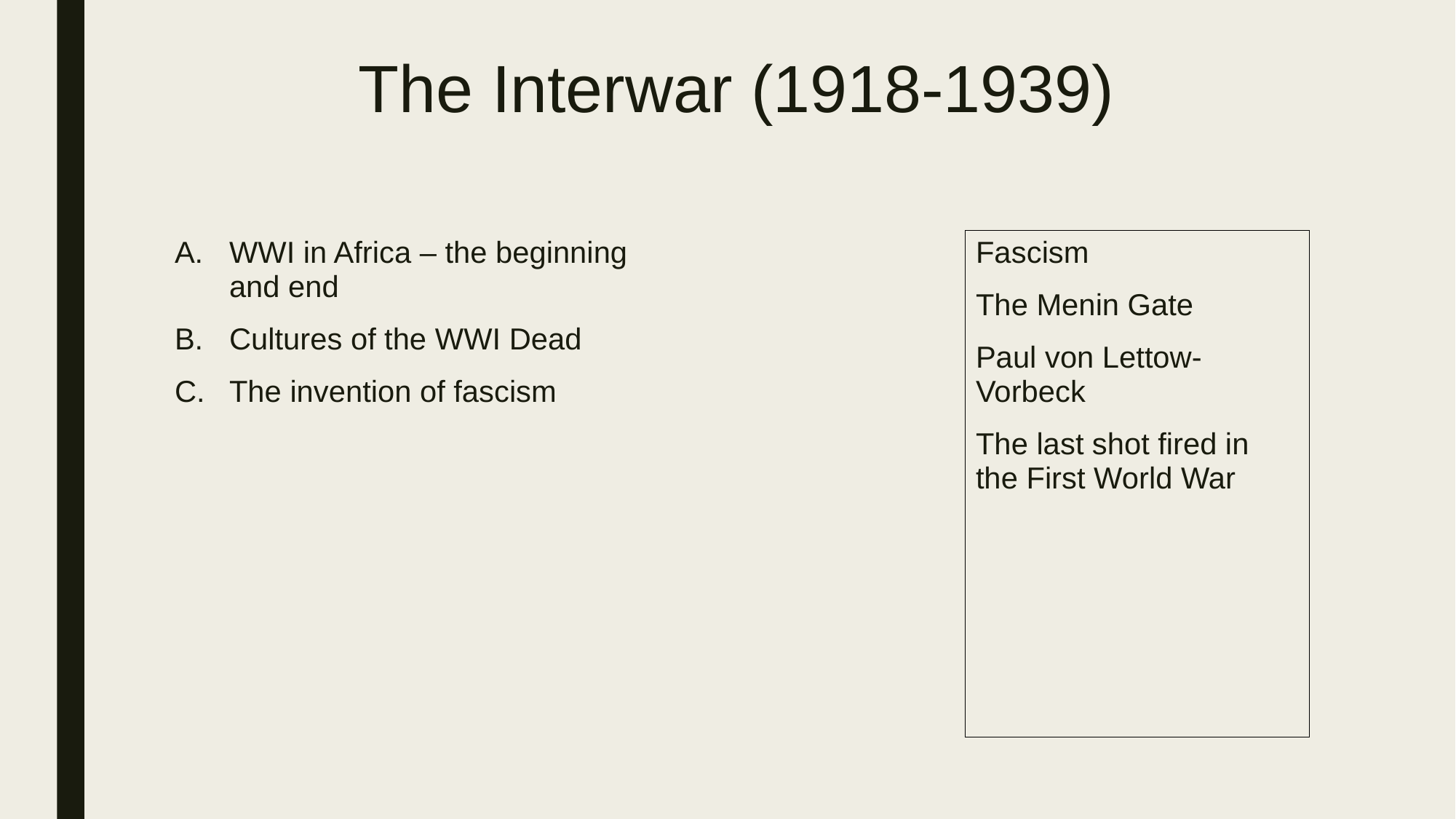

# The Interwar (1918-1939)
WWI in Africa – the beginning and end
Cultures of the WWI Dead
The invention of fascism

Fascism
The Menin Gate
Paul von Lettow-Vorbeck
The last shot fired in the First World War